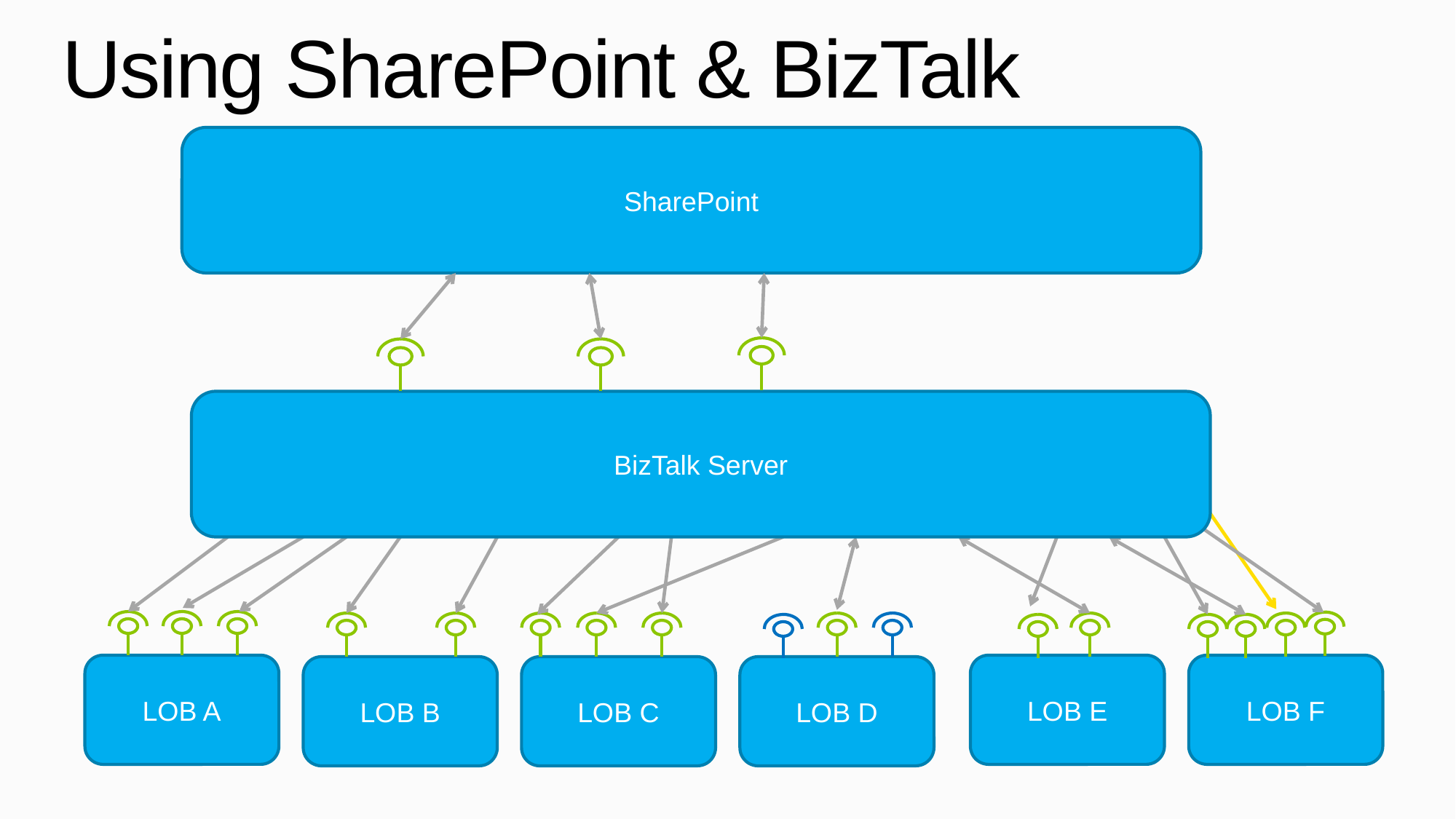

# Using SharePoint & BizTalk
SharePoint

BizTalk Server

LOB A
LOB E
LOB F
LOB B
LOB C
LOB D